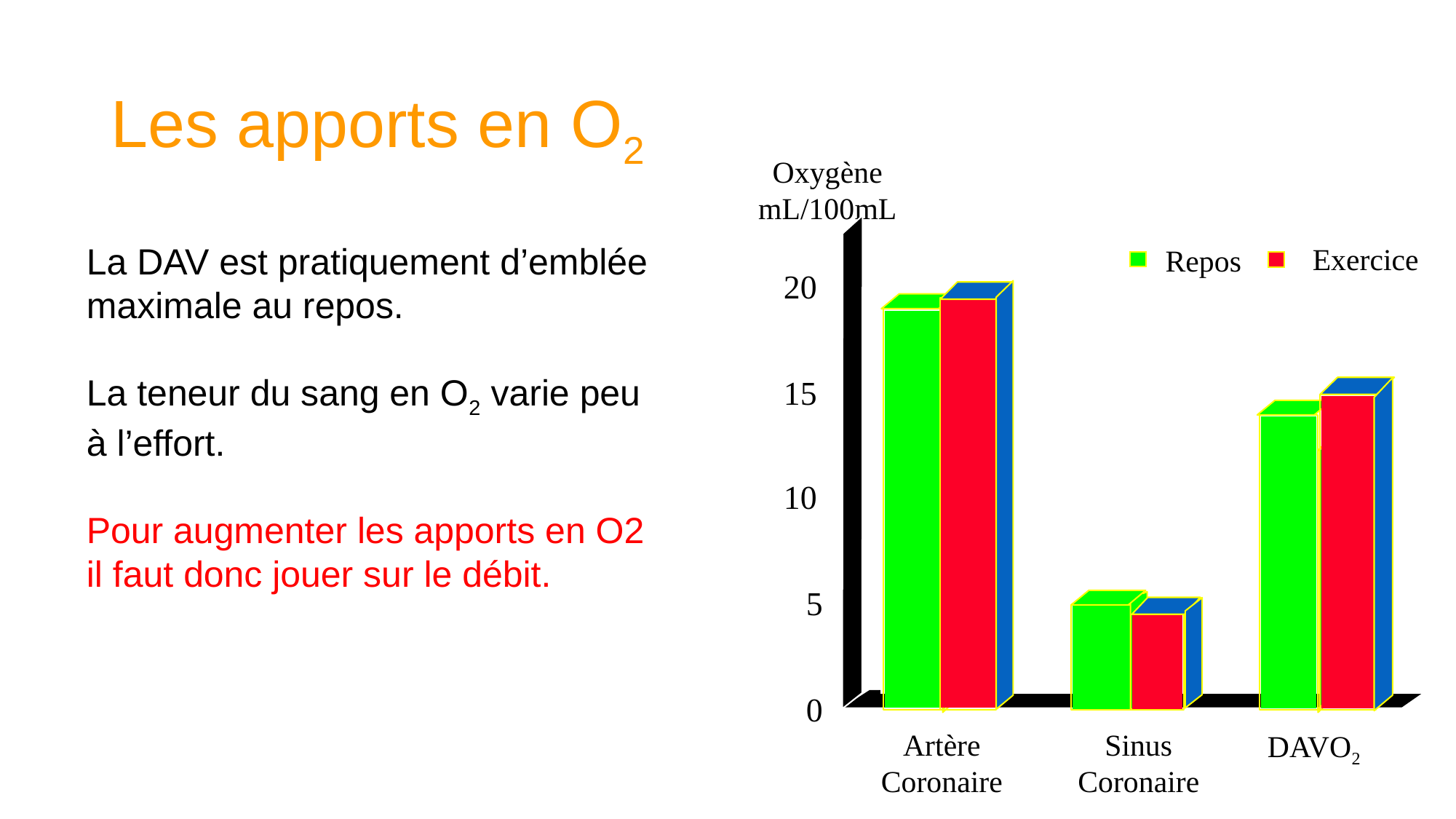

# Les apports en O2
Oxygène
mL/100mL

Exercice
Repos

20

15

10

5

0

Artère
Coronaire
Sinus
Coronaire
DAVO2
La DAV est pratiquement d’emblée maximale au repos.

La teneur du sang en O2 varie peu à l’effort.

Pour augmenter les apports en O2 il faut donc jouer sur le débit.